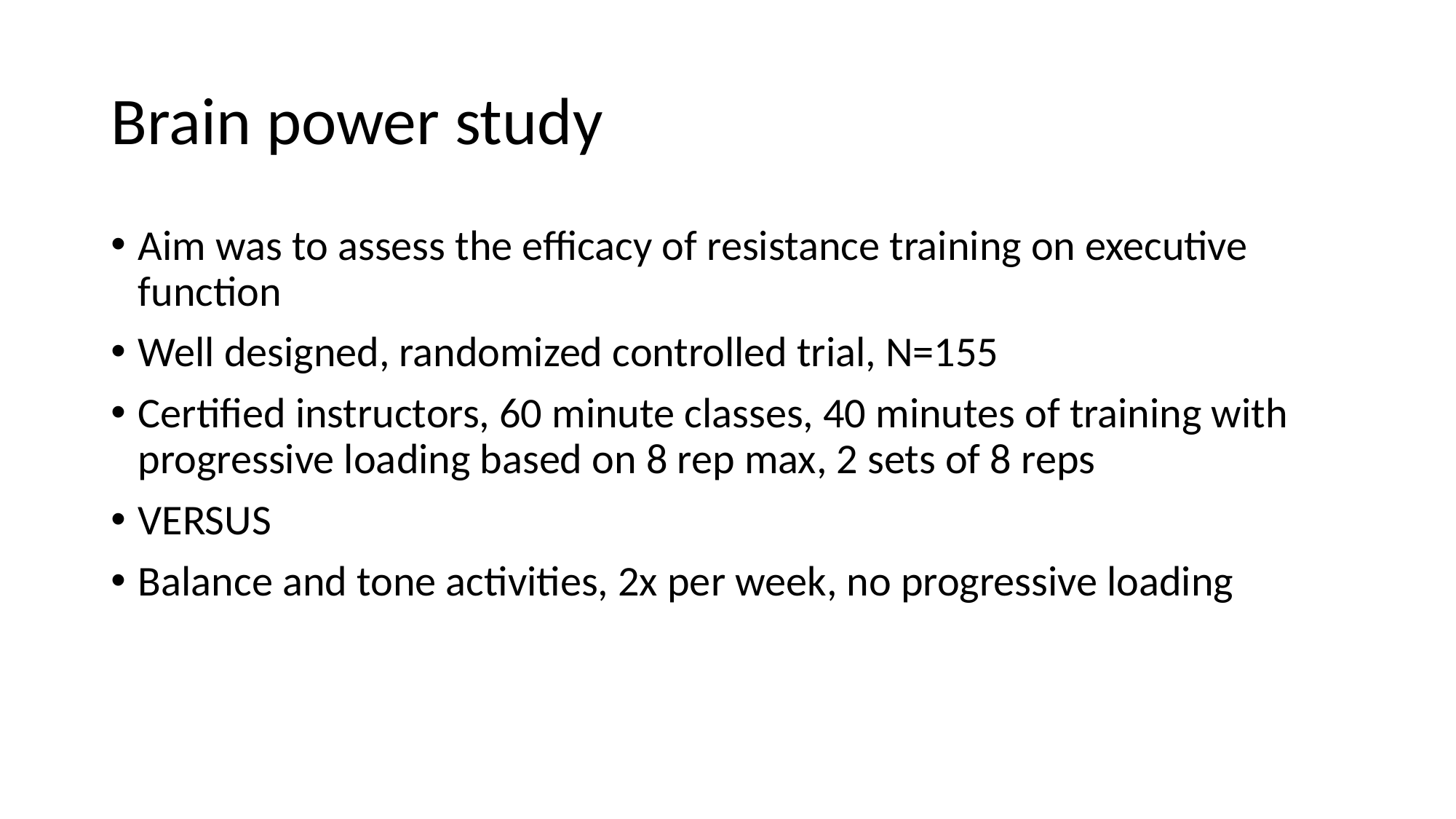

# Brain power study
Aim was to assess the efficacy of resistance training on executive function
Well designed, randomized controlled trial, N=155
Certified instructors, 60 minute classes, 40 minutes of training with progressive loading based on 8 rep max, 2 sets of 8 reps
VERSUS
Balance and tone activities, 2x per week, no progressive loading